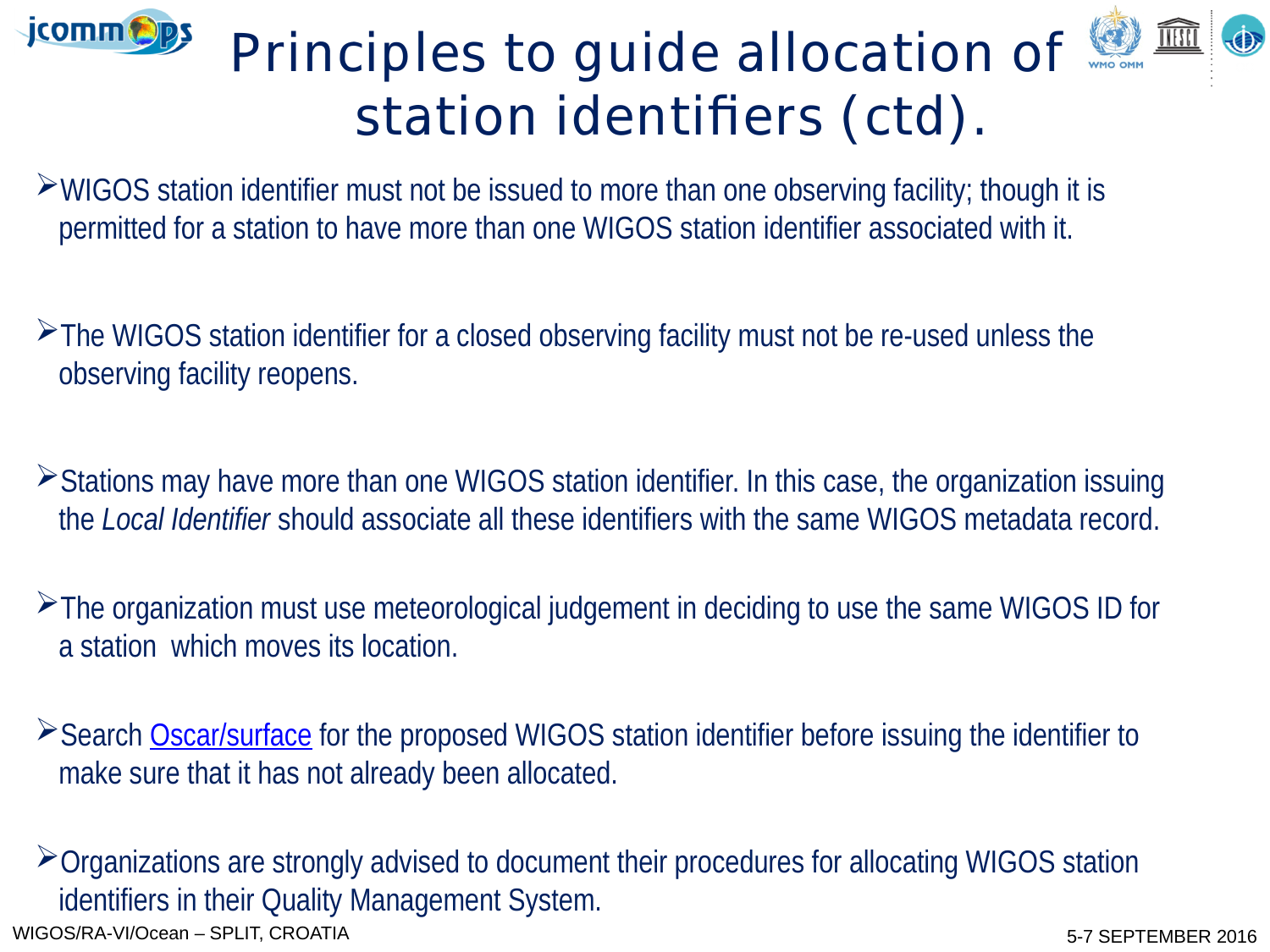

Principles to guide allocation of station identifiers (ctd).
WIGOS station identifier must not be issued to more than one observing facility; though it is permitted for a station to have more than one WIGOS station identifier associated with it.

The WIGOS station identifier for a closed observing facility must not be re-used unless the observing facility reopens.

Stations may have more than one WIGOS station identifier. In this case, the organization issuing the Local Identifier should associate all these identifiers with the same WIGOS metadata record.

The organization must use meteorological judgement in deciding to use the same WIGOS ID for a station  which moves its location.

Search Oscar/surface for the proposed WIGOS station identifier before issuing the identifier to make sure that it has not already been allocated.

Organizations are strongly advised to document their procedures for allocating WIGOS station identifiers in their Quality Management System.